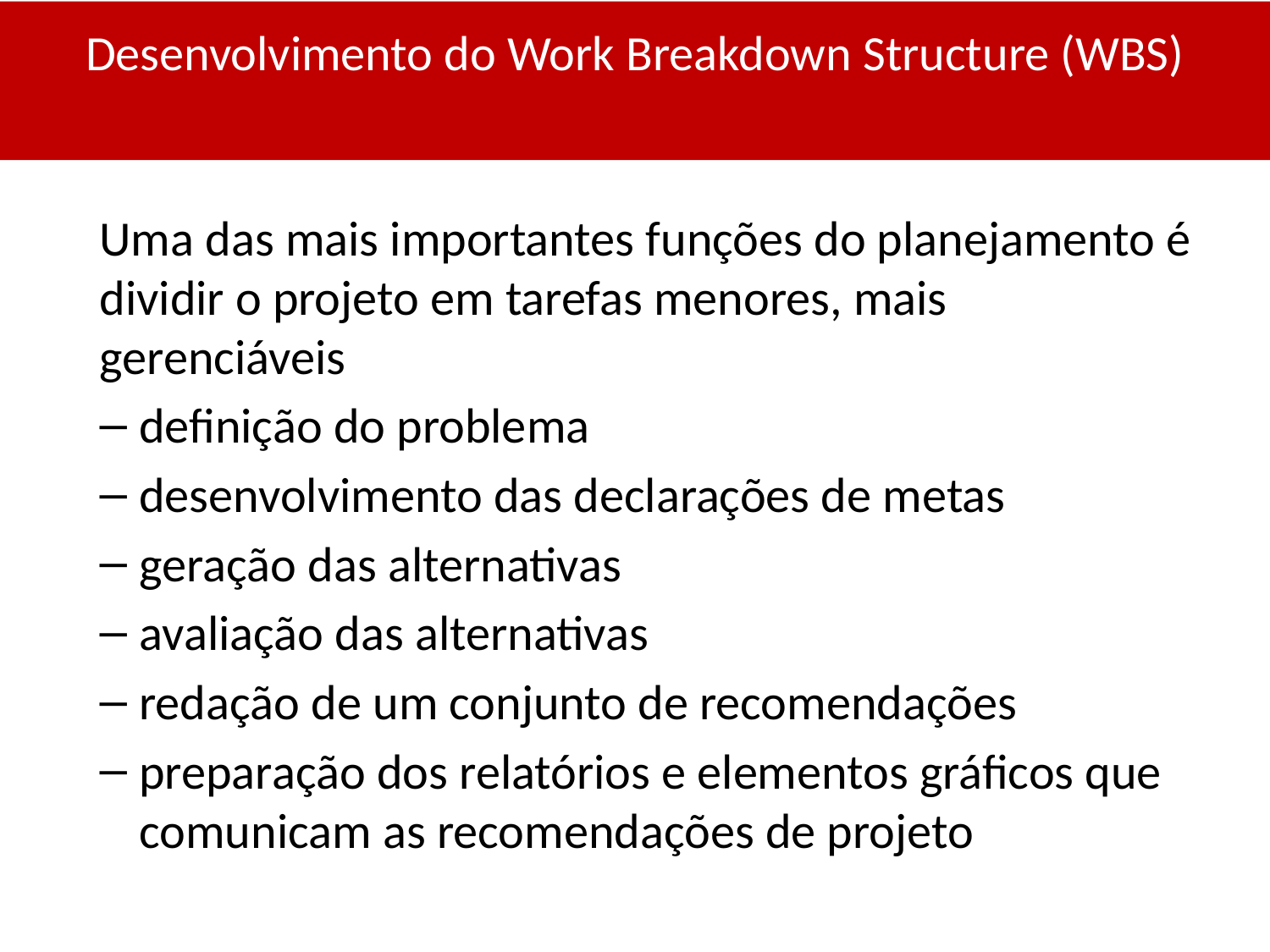

Desenvolvimento do Work Breakdown Structure (WBS)
#
Uma das mais importantes funções do planejamento é dividir o projeto em tarefas menores, mais gerenciáveis
definição do problema
desenvolvimento das declarações de metas
geração das alternativas
avaliação das alternativas
redação de um conjunto de recomendações
preparação dos relatórios e elementos gráficos que comunicam as recomendações de projeto